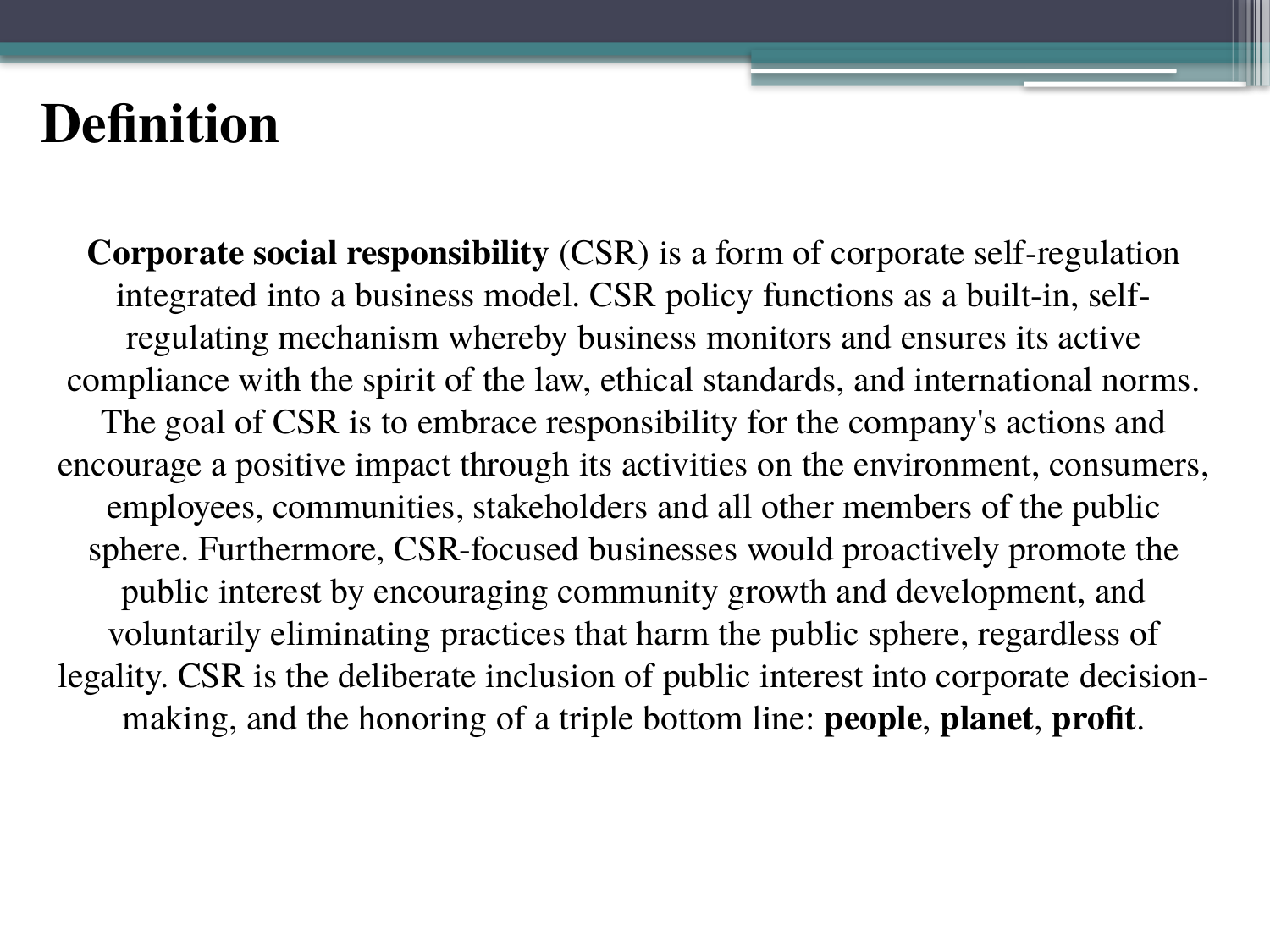

Definition
Corporate social responsibility (CSR) is a form of corporate self-regulation integrated into a business model. CSR policy functions as a built-in, self-regulating mechanism whereby business monitors and ensures its active compliance with the spirit of the law, ethical standards, and international norms. The goal of CSR is to embrace responsibility for the company's actions and encourage a positive impact through its activities on the environment, consumers, employees, communities, stakeholders and all other members of the public sphere. Furthermore, CSR-focused businesses would proactively promote the public interest by encouraging community growth and development, and voluntarily eliminating practices that harm the public sphere, regardless of legality. CSR is the deliberate inclusion of public interest into corporate decision-making, and the honoring of a triple bottom line: people, planet, profit.